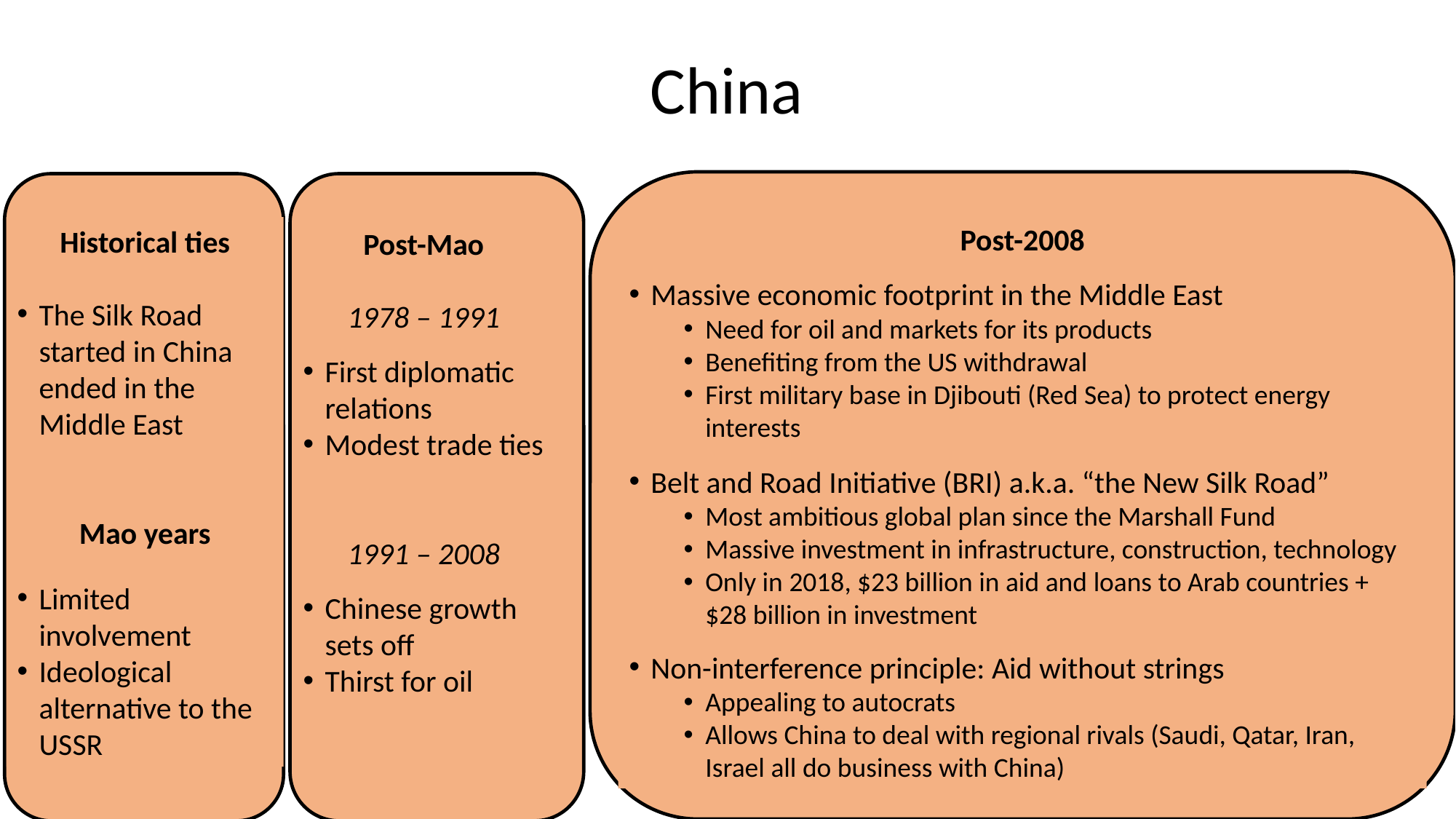

# China

Post-2008

Massive economic footprint in the Middle East
Need for oil and markets for its products
Benefiting from the US withdrawal
First military base in Djibouti (Red Sea) to protect energy interests

Belt and Road Initiative (BRI) a.k.a. “the New Silk Road”
Most ambitious global plan since the Marshall Fund
Massive investment in infrastructure, construction, technology
Only in 2018, $23 billion in aid and loans to Arab countries + $28 billion in investment

Non-interference principle: Aid without strings
Appealing to autocrats
Allows China to deal with regional rivals (Saudi, Qatar, Iran, Israel all do business with China)

Historical ties

The Silk Road started in China ended in the Middle East

Mao years

Limited involvement
Ideological alternative to the USSR

Post-Mao

1978 – 1991

First diplomatic relations
Modest trade ties

1991 – 2008

Chinese growth sets off
Thirst for oil